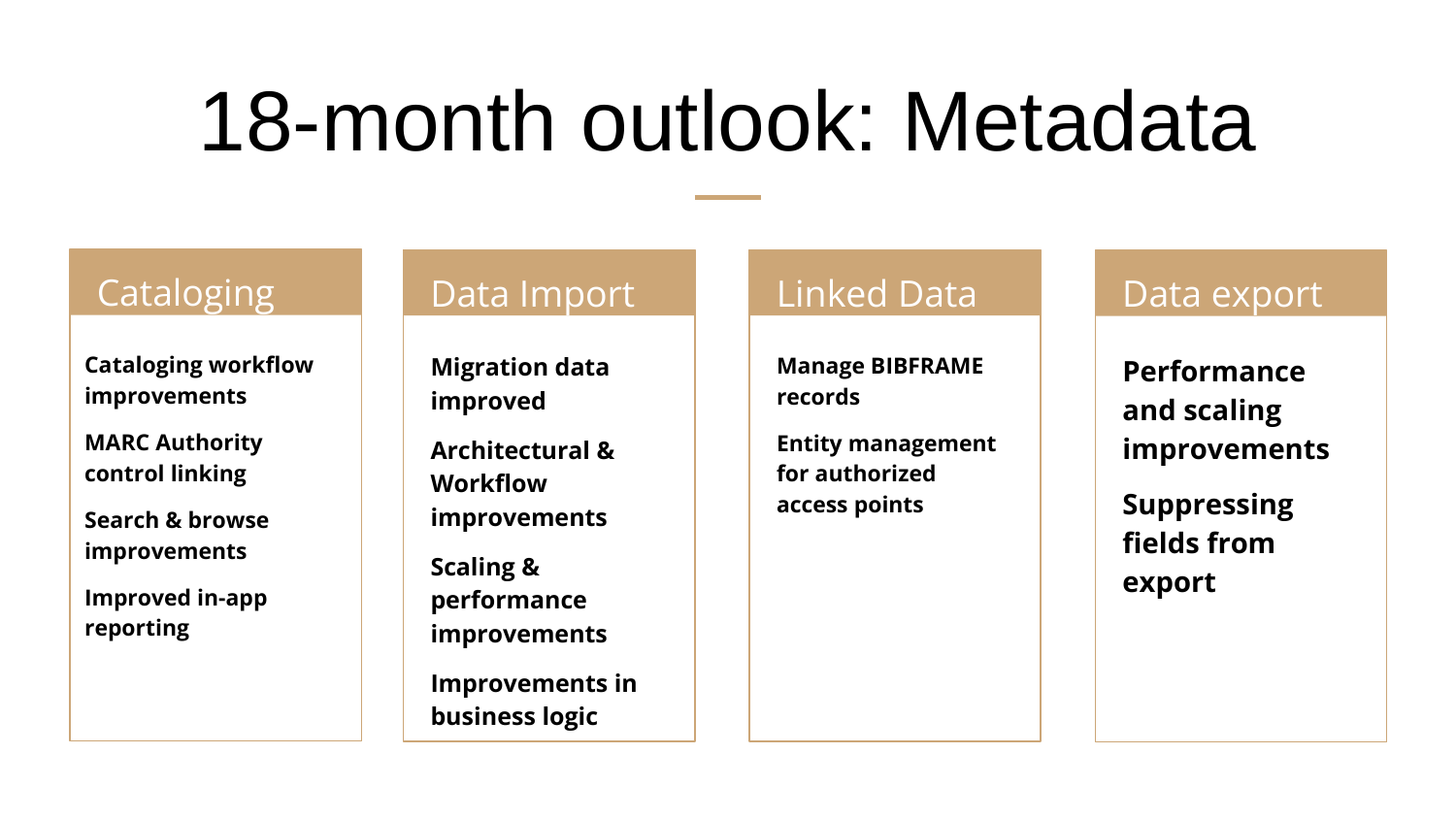

# 18-month outlook: Metadata
Cataloging
Data Import
Linked Data

Data export

Cataloging workflow improvements
MARC Authority control linking
Search & browse improvements
Improved in-app reporting

Migration data improved
Architectural & Workflow improvements
Scaling & performance improvements
Improvements in business logic

Manage BIBFRAME records
Entity management for authorized access points
Performance and scaling improvements
Suppressing fields from export